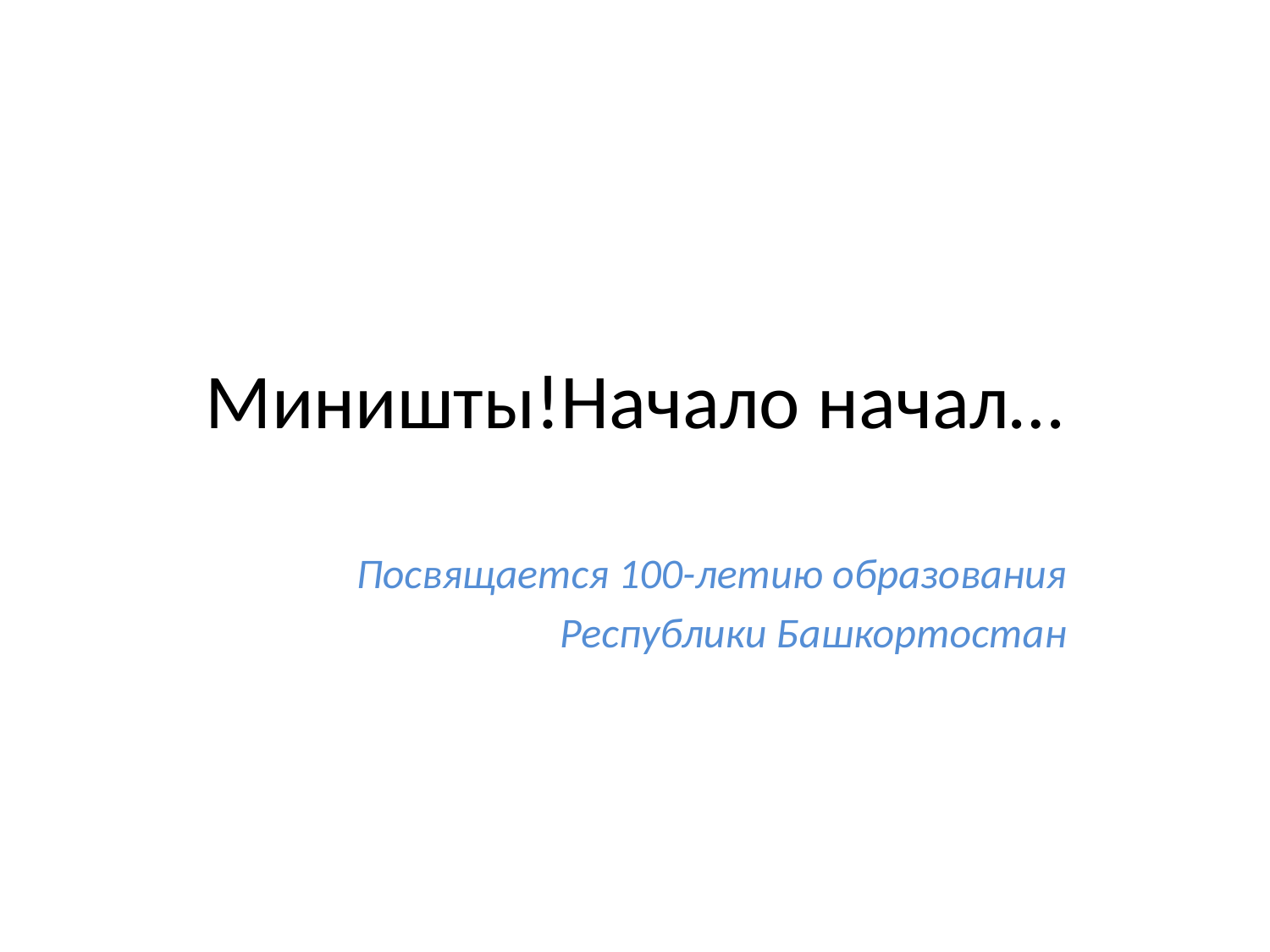

# Миништы!Начало начал…
Посвящается 100-летию образования
Республики Башкортостан